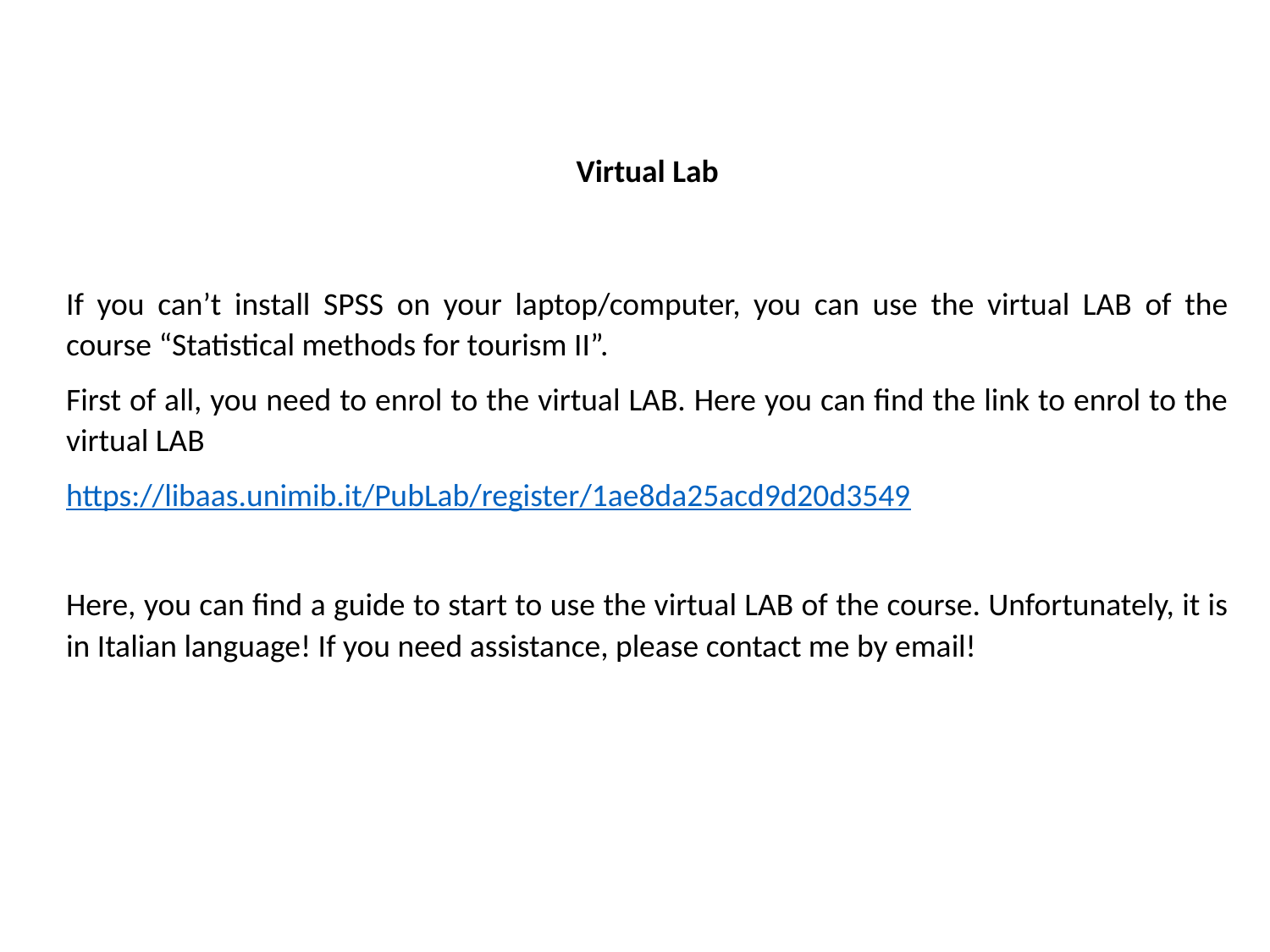

Virtual Lab

If you can’t install SPSS on your laptop/computer, you can use the virtual LAB of the course “Statistical methods for tourism II”.
First of all, you need to enrol to the virtual LAB. Here you can find the link to enrol to the virtual LAB
https://libaas.unimib.it/PubLab/register/1ae8da25acd9d20d3549

Here, you can find a guide to start to use the virtual LAB of the course. Unfortunately, it is in Italian language! If you need assistance, please contact me by email!